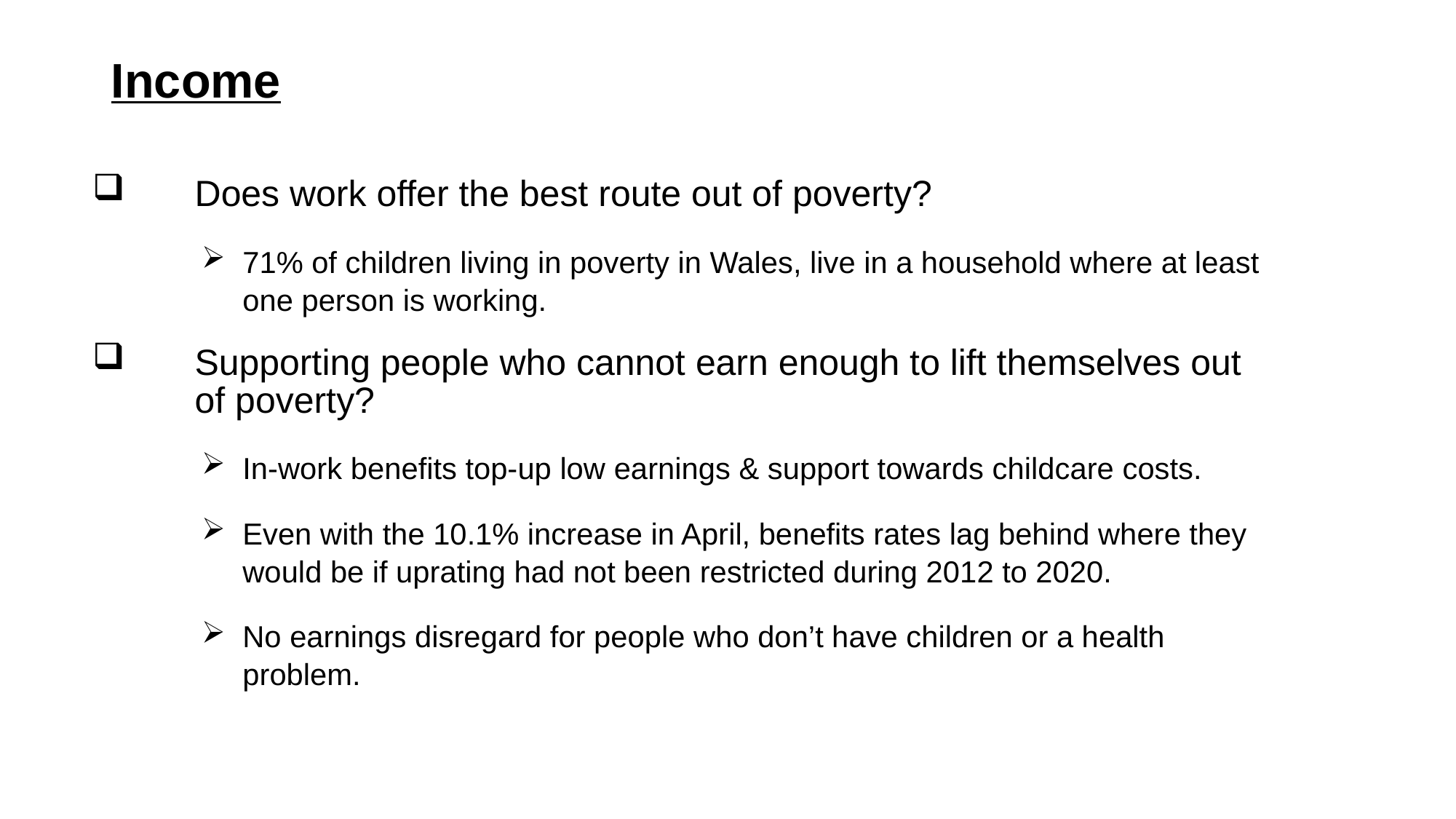

# Income

Does work offer the best route out of poverty?
71% of children living in poverty in Wales, live in a household where at least one person is working.
Supporting people who cannot earn enough to lift themselves out of poverty?
In-work benefits top-up low earnings & support towards childcare costs.
Even with the 10.1% increase in April, benefits rates lag behind where they would be if uprating had not been restricted during 2012 to 2020.
No earnings disregard for people who don’t have children or a health problem.